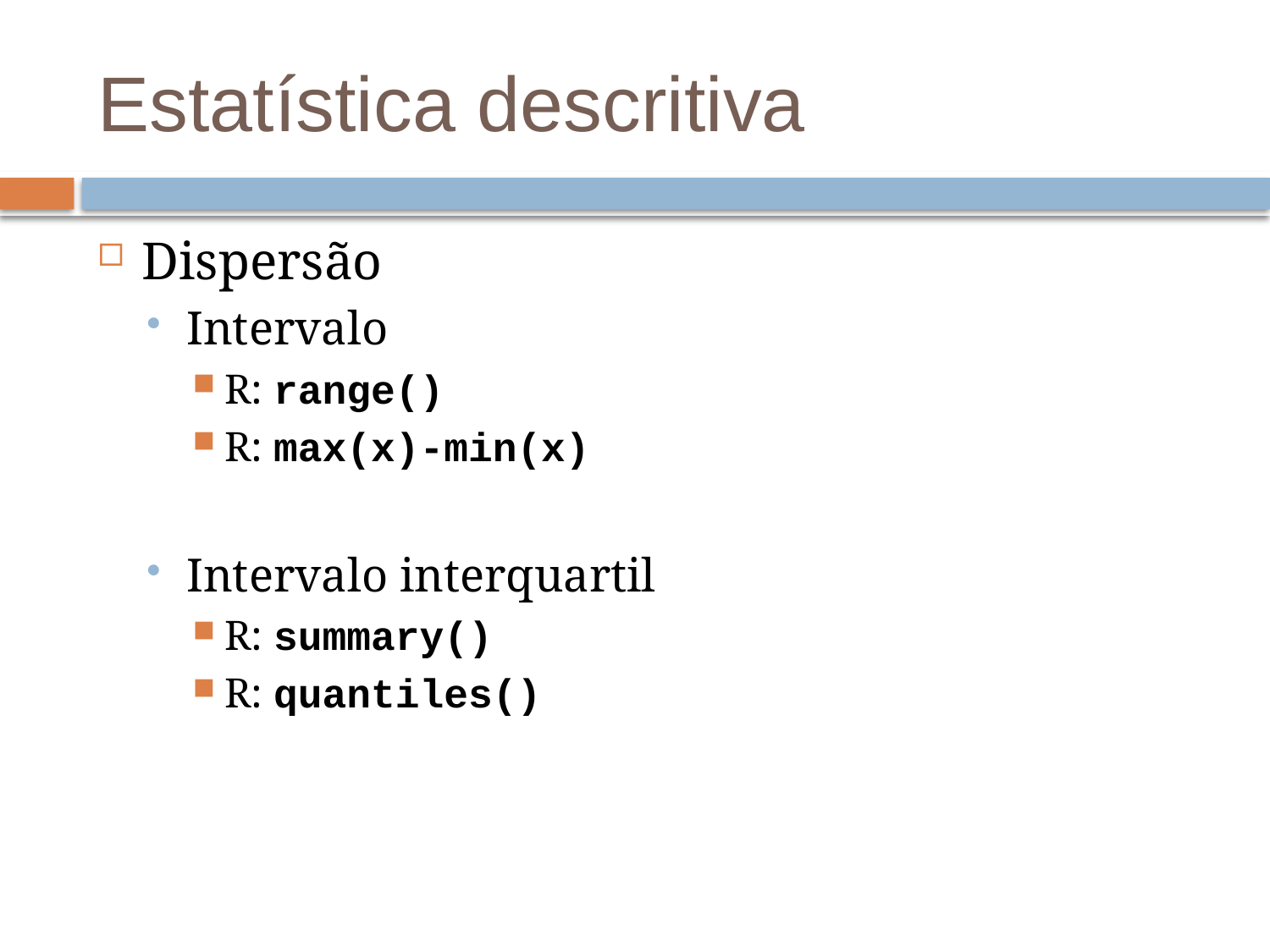

# Estatística descritiva
Dispersão
Intervalo
R: range()
R: max(x)-min(x)

Intervalo interquartil
R: summary()
R: quantiles()